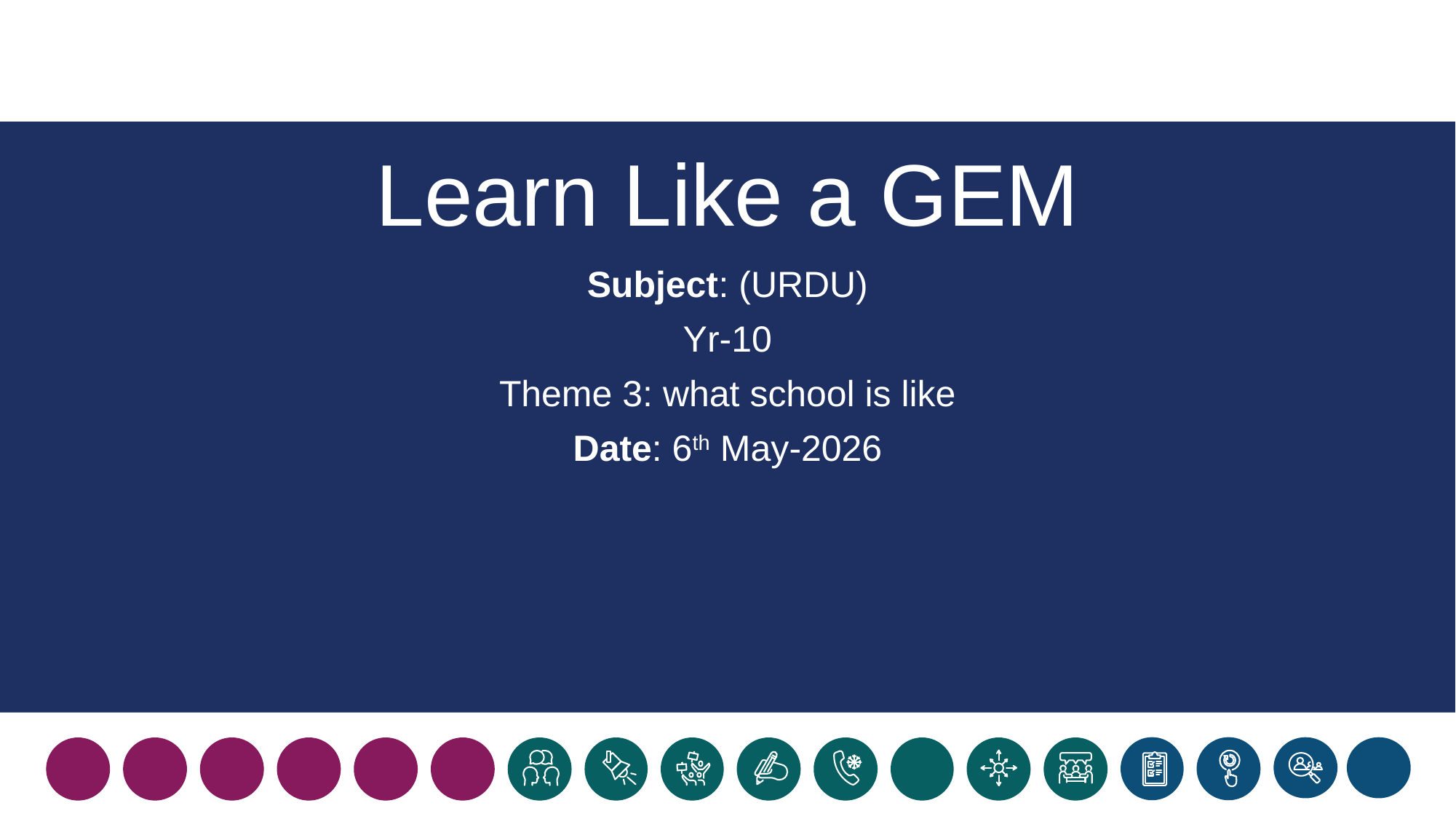

# Learn Like a GEM
Subject: (URDU)
Yr-10
Theme 3: what school is like
Date: 6th May-2026